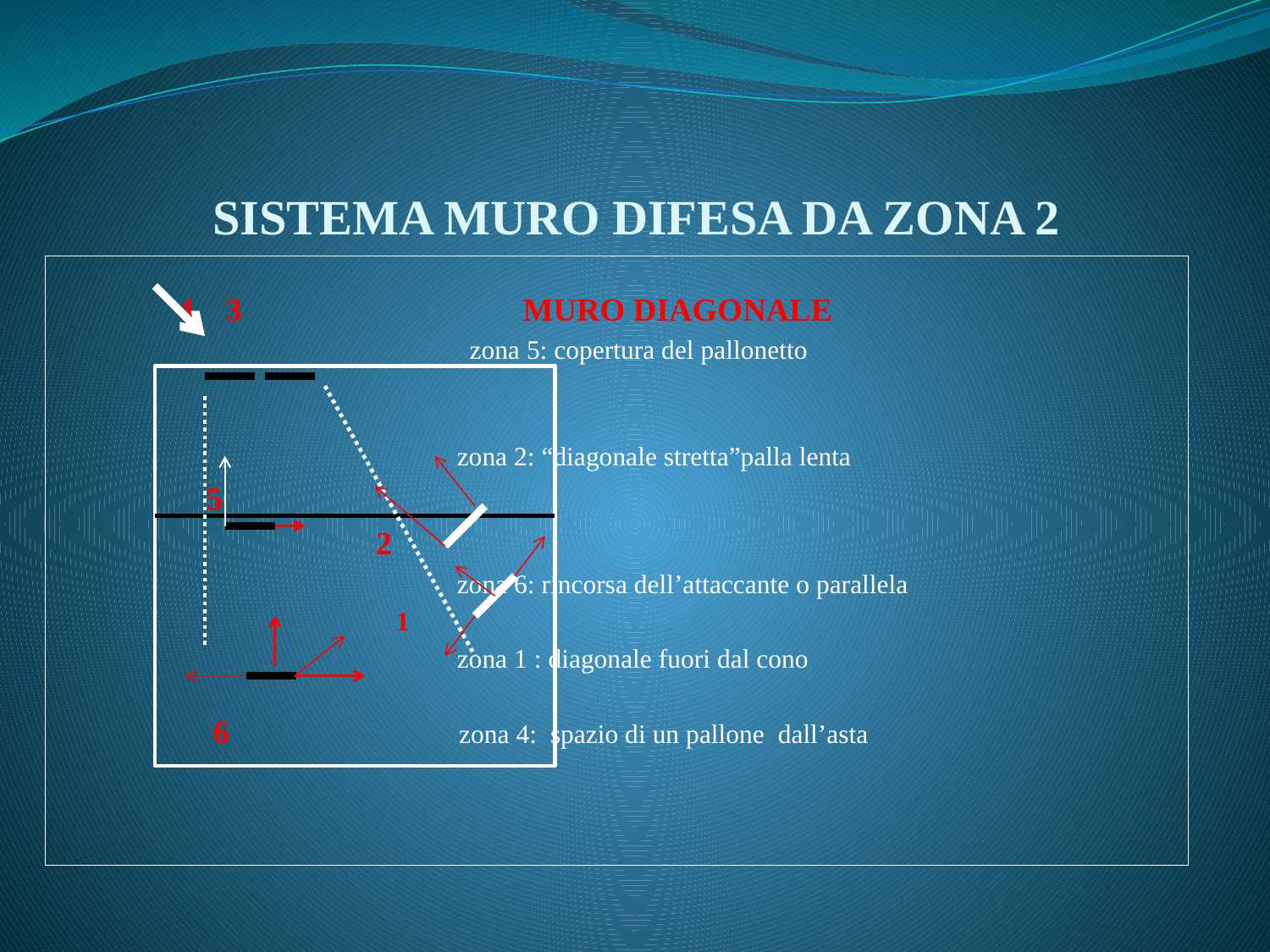

# SISTEMA MURO DIFESA DA ZONA 2

                     4    3                                   MURO DIAGONALE
                                                           zona 5: copertura del pallonetto

                                                           zona 2: “diagonale stretta”palla lenta
                      5
                                               2
                                                           zona 6: rincorsa dell’attaccante o parallela
                                                  1
                                                           zona 1 : diagonale fuori dal cono
                       6                                  zona 4:  spazio di un pallone  dall’asta